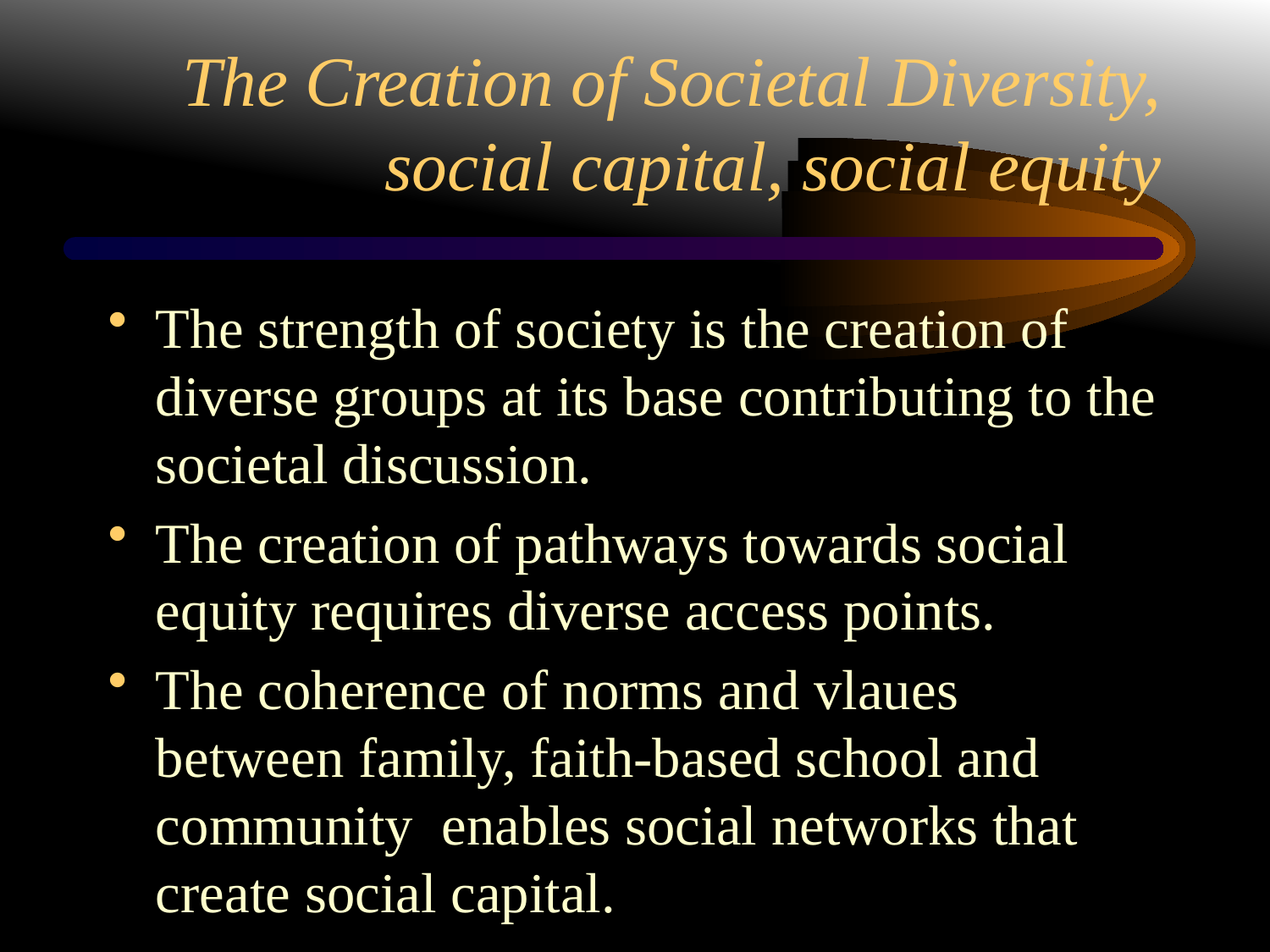

# The Creation of Societal Diversity, social capital, social equity
The strength of society is the creation of diverse groups at its base contributing to the societal discussion.
The creation of pathways towards social equity requires diverse access points.
The coherence of norms and vlaues between family, faith-based school and community  enables social networks that create social capital.